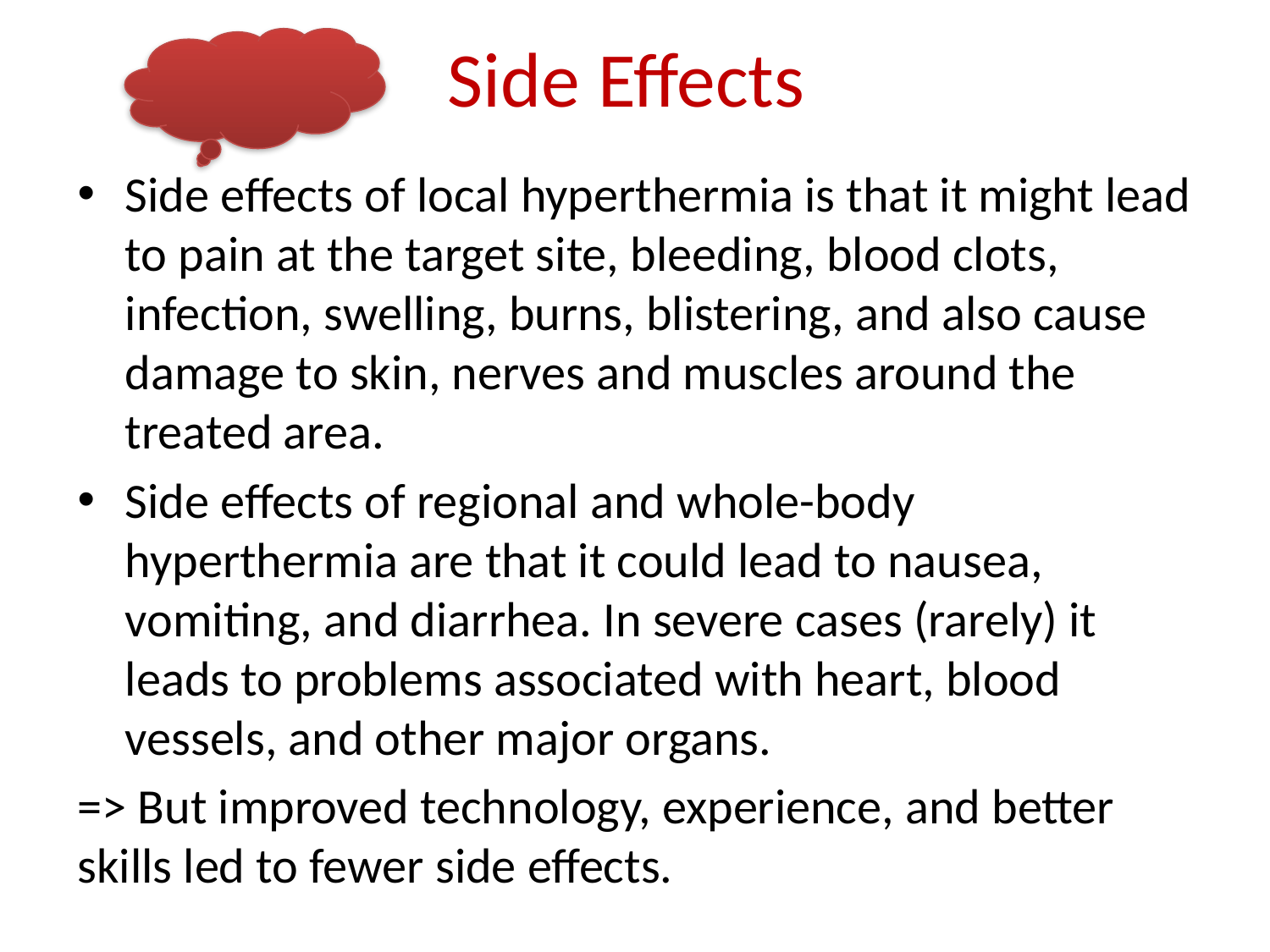

# Side Effects

Side effects of local hyperthermia is that it might lead to pain at the target site, bleeding, blood clots, infection, swelling, burns, blistering, and also cause damage to skin, nerves and muscles around the treated area.
Side effects of regional and whole-body hyperthermia are that it could lead to nausea, vomiting, and diarrhea. In severe cases (rarely) it leads to problems associated with heart, blood vessels, and other major organs.
=> But improved technology, experience, and better skills led to fewer side effects.